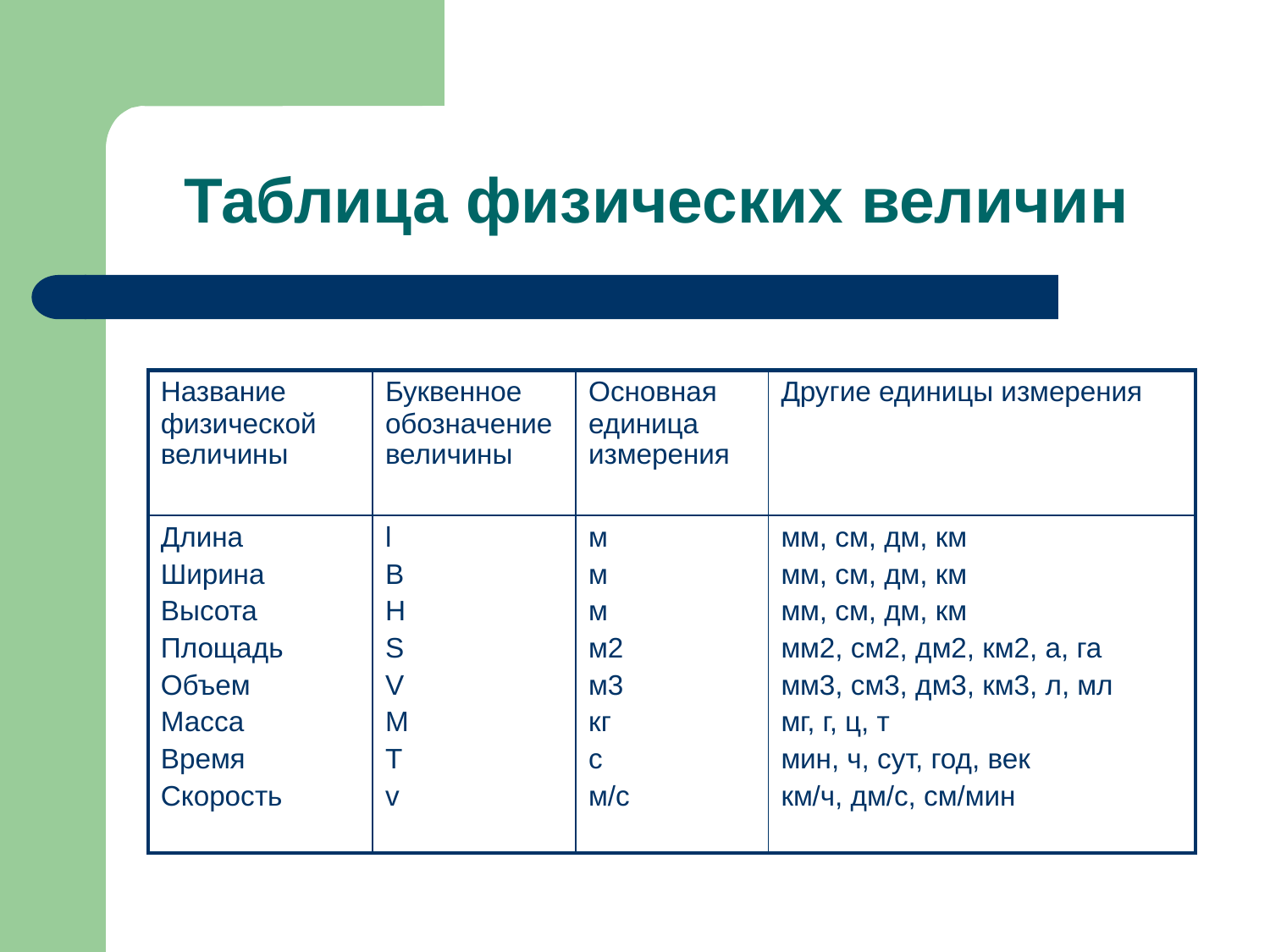

# Таблица физических величин
| Название физической величины | Буквенное обозначение величины | Основная единица измерения | Другие единицы измерения |
| --- | --- | --- | --- |
| Длина Ширина Высота Площадь Объем Масса Время Скорость | l B H S V M T v | м м м м2 м3 кг с м/с | мм, см, дм, км мм, см, дм, км мм, см, дм, км мм2, см2, дм2, км2, а, га мм3, см3, дм3, км3, л, мл мг, г, ц, т мин, ч, сут, год, век км/ч, дм/с, см/мин |